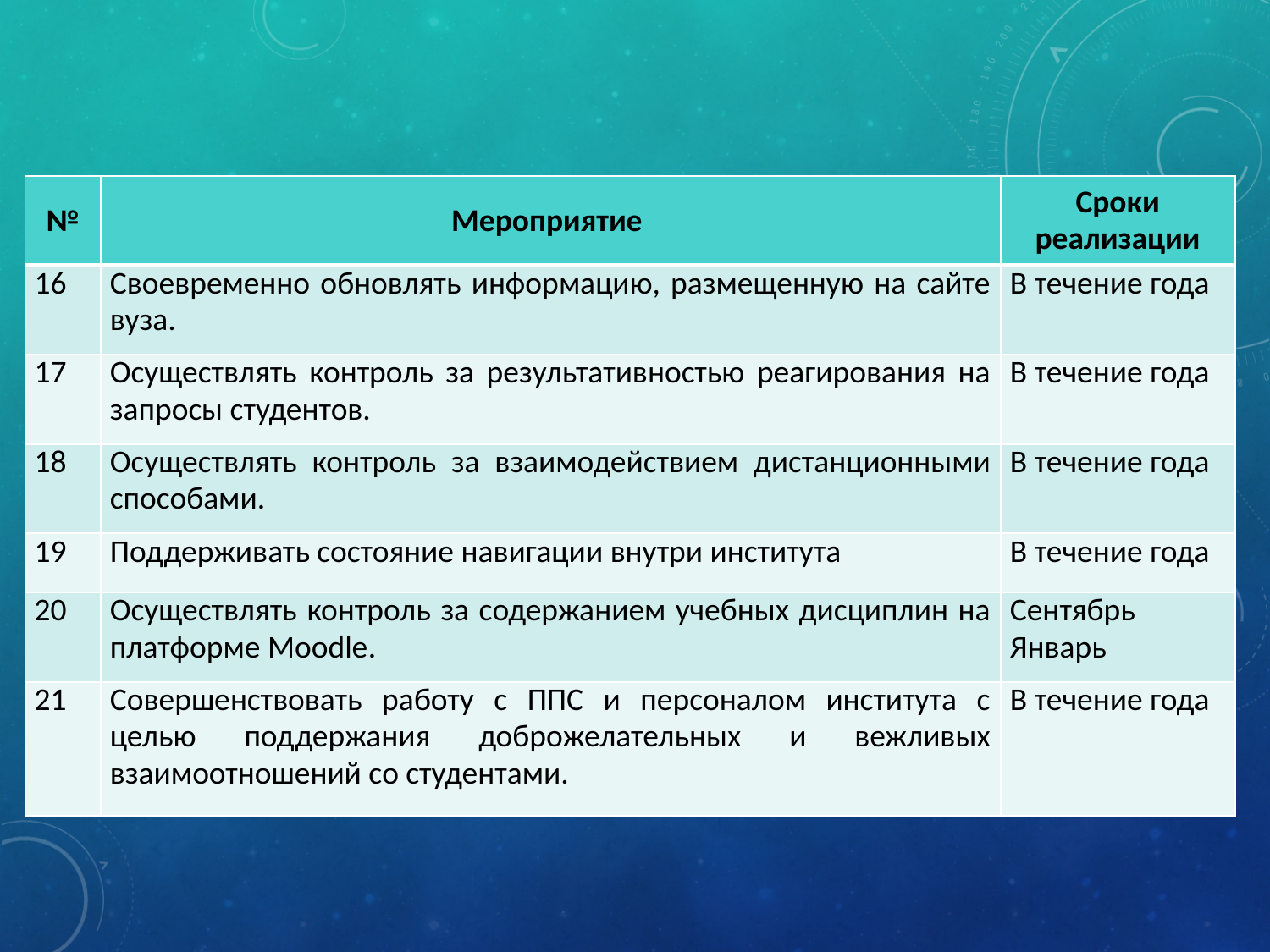

#
| № | Мероприятие | Сроки реализации |
| --- | --- | --- |
| 16 | Своевременно обновлять информацию, размещенную на сайте вуза. | В течение года |
| 17 | Осуществлять контроль за результативностью реагирования на запросы студентов. | В течение года |
| 18 | Осуществлять контроль за взаимодействием дистанционными способами. | В течение года |
| 19 | Поддерживать состояние навигации внутри института | В течение года |
| 20 | Осуществлять контроль за содержанием учебных дисциплин на платформе Moodle. | Сентябрь Январь |
| 21 | Совершенствовать работу с ППС и персоналом института с целью поддержания доброжелательных и вежливых взаимоотношений со студентами. | В течение года |